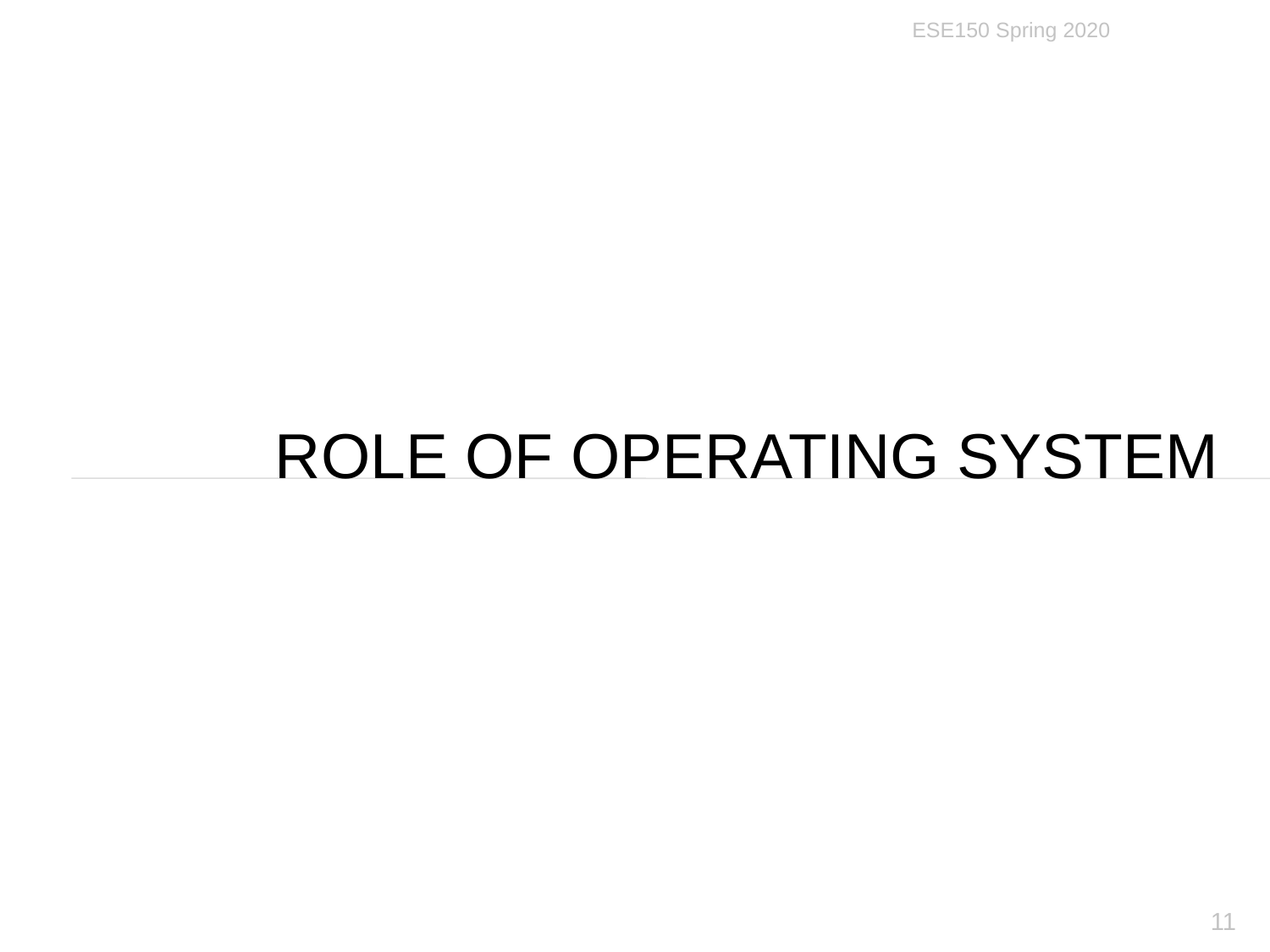

ESE150 Spring 2020

# Role of Operating System
11